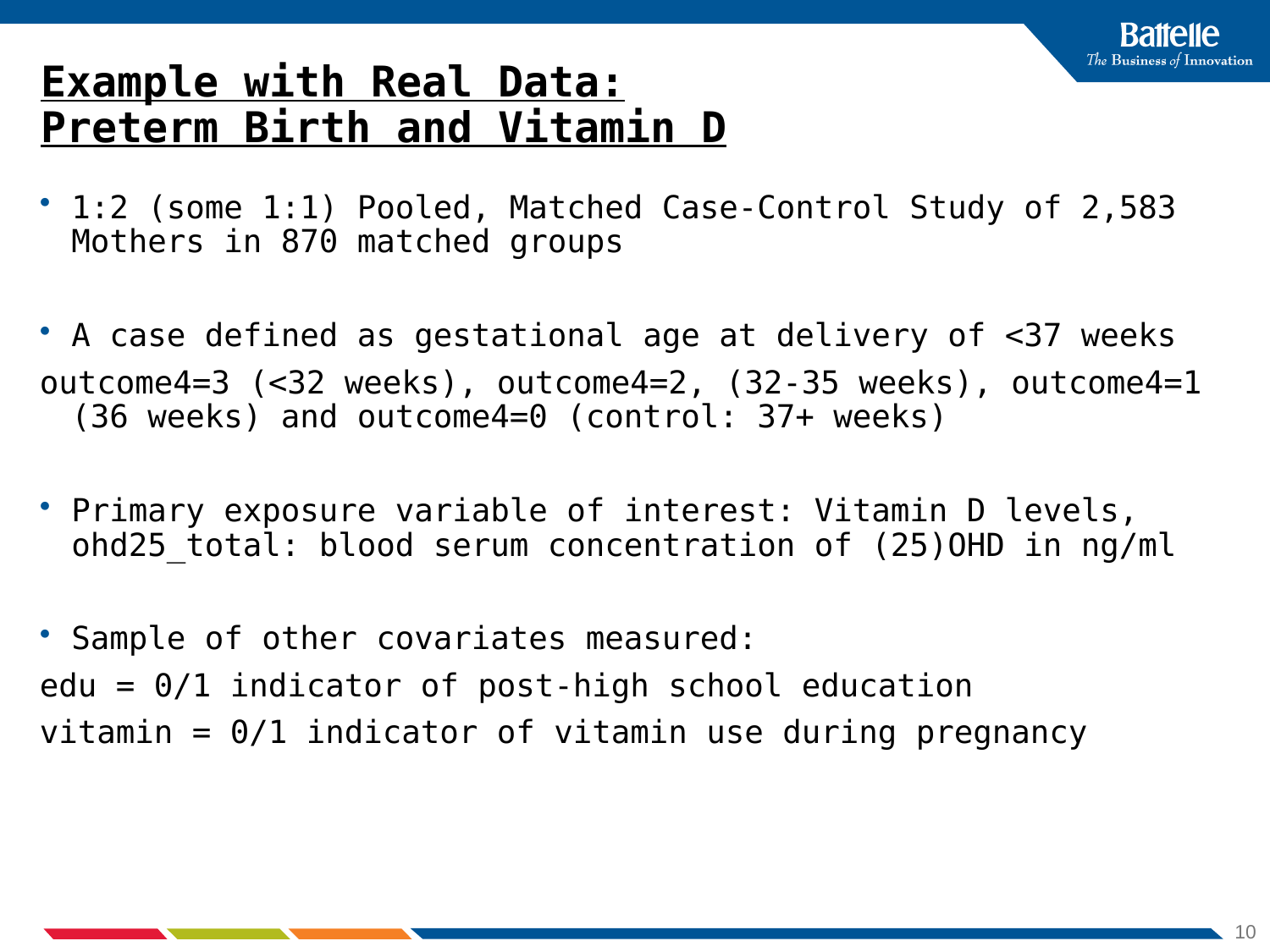

# Example with Real Data: Preterm Birth and Vitamin D
1:2 (some 1:1) Pooled, Matched Case-Control Study of 2,583 Mothers in 870 matched groups

A case defined as gestational age at delivery of <37 weeks
outcome4=3 (<32 weeks), outcome4=2, (32-35 weeks), outcome4=1 (36 weeks) and outcome4=0 (control: 37+ weeks)

Primary exposure variable of interest: Vitamin D levels, ohd25_total: blood serum concentration of (25)OHD in ng/ml

Sample of other covariates measured:
edu = 0/1 indicator of post-high school education
vitamin = 0/1 indicator of vitamin use during pregnancy